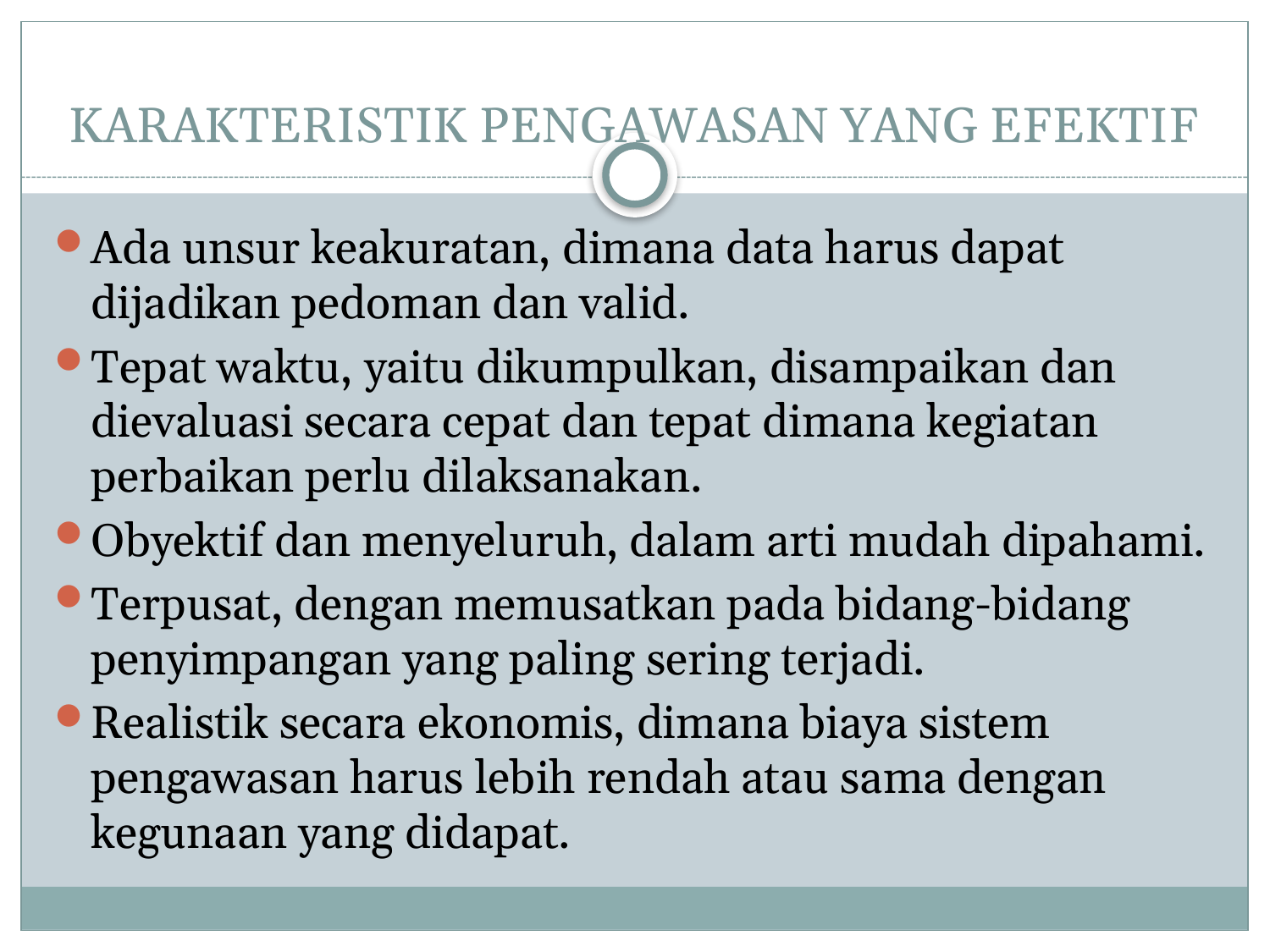

# KARAKTERISTIK PENGAWASAN YANG EFEKTIF
Ada unsur keakuratan, dimana data harus dapat dijadikan pedoman dan valid.
Tepat waktu, yaitu dikumpulkan, disampaikan dan dievaluasi secara cepat dan tepat dimana kegiatan perbaikan perlu dilaksanakan.
Obyektif dan menyeluruh, dalam arti mudah dipahami.
Terpusat, dengan memusatkan pada bidang-bidang penyimpangan yang paling sering terjadi.
Realistik secara ekonomis, dimana biaya sistem pengawasan harus lebih rendah atau sama dengan kegunaan yang didapat.